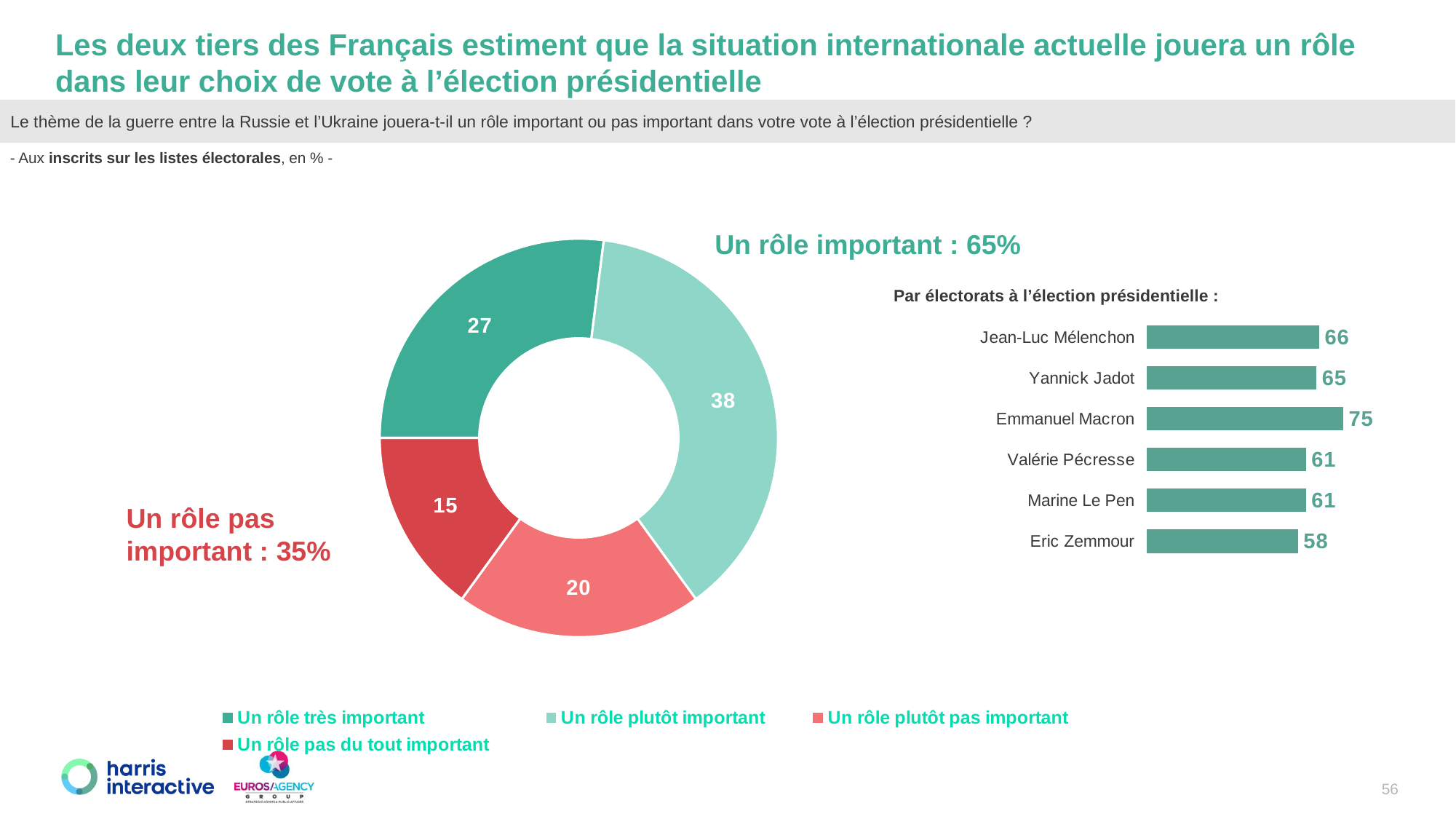

Les deux tiers des Français estiment que la situation internationale actuelle jouera un rôle dans leur choix de vote à l’élection présidentielle
Le thème de la guerre entre la Russie et l’Ukraine jouera-t-il un rôle important ou pas important dans votre vote à l’élection présidentielle ?
- Aux inscrits sur les listes électorales, en % -

### Chart

| Category | % |
|---|---|
| Un rôle très important | 27.0 |
| Un rôle plutôt important | 38.0 |
| Un rôle plutôt pas important | 20.0 |
| Un rôle pas du tout important   | 15.0 |
Un rôle important : 65%
Par électorats à l’élection présidentielle :

### Chart

| Category | % |
|---|---|
| Jean-Luc Mélenchon | 66.0 |
| Yannick Jadot | 65.0 |
| Emmanuel Macron | 75.0 |
| Valérie Pécresse | 61.0 |
| Marine Le Pen | 61.0 |
| Eric Zemmour | 58.0 |
Un rôle pas important : 35%
56